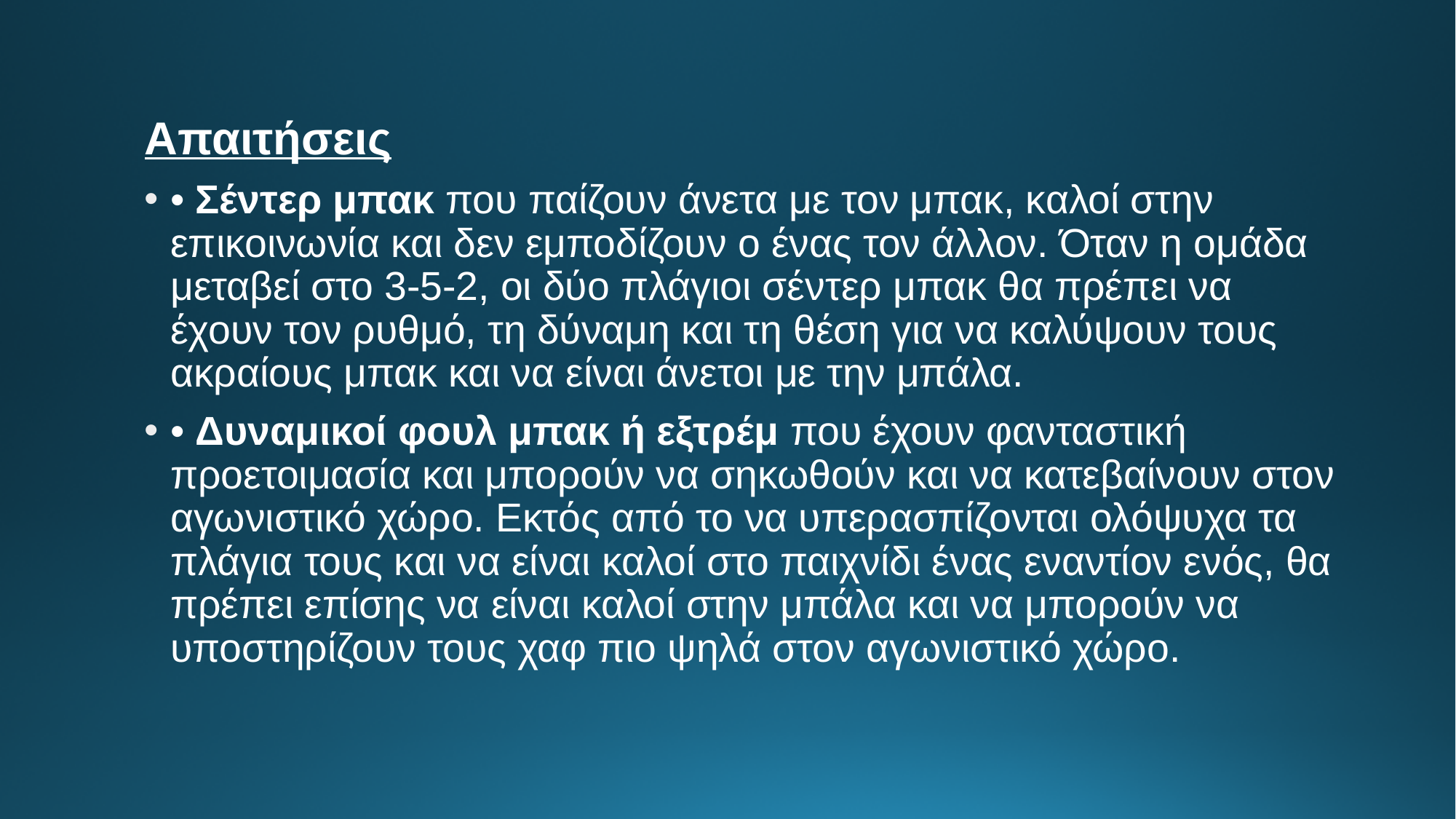

Απαιτήσεις
• Σέντερ μπακ που παίζουν άνετα με τον μπακ, καλοί στην επικοινωνία και δεν εμποδίζουν ο ένας τον άλλον. Όταν η ομάδα μεταβεί στο 3-5-2, οι δύο πλάγιοι σέντερ μπακ θα πρέπει να έχουν τον ρυθμό, τη δύναμη και τη θέση για να καλύψουν τους ακραίους μπακ και να είναι άνετοι με την μπάλα.
• Δυναμικοί φουλ μπακ ή εξτρέμ που έχουν φανταστική προετοιμασία και μπορούν να σηκωθούν και να κατεβαίνουν στον αγωνιστικό χώρο. Εκτός από το να υπερασπίζονται ολόψυχα τα πλάγια τους και να είναι καλοί στο παιχνίδι ένας εναντίον ενός, θα πρέπει επίσης να είναι καλοί στην μπάλα και να μπορούν να υποστηρίζουν τους χαφ πιο ψηλά στον αγωνιστικό χώρο.